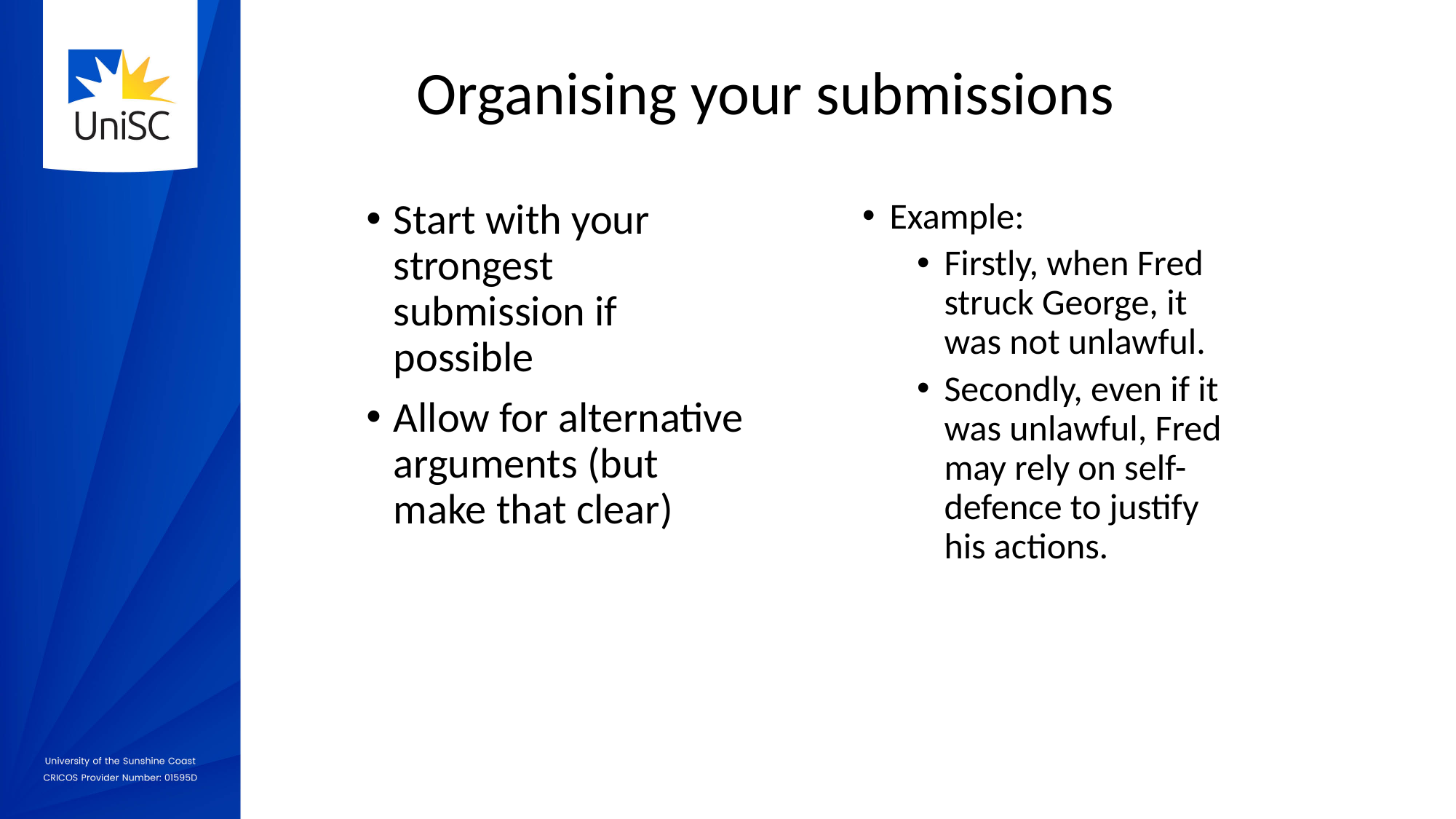

# Organising your submissions
Example:
Firstly, when Fred struck George, it was not unlawful.
Secondly, even if it was unlawful, Fred may rely on self-defence to justify his actions.

Start with your strongest submission if possible
Allow for alternative arguments (but make that clear)